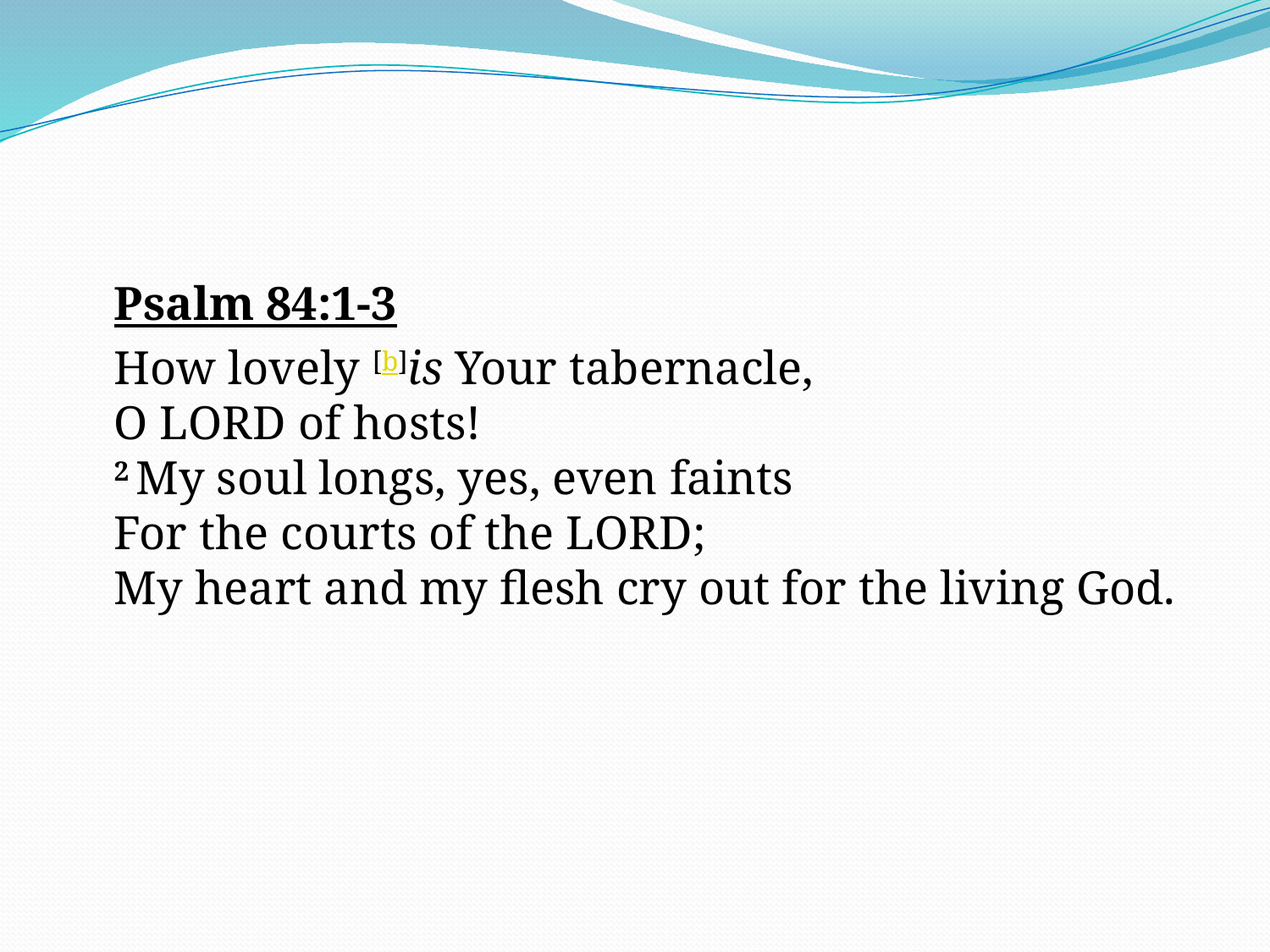

#
	Psalm 84:1-3
	How lovely [b]is Your tabernacle,
O Lord of hosts!
2 My soul longs, yes, even faints
For the courts of the Lord;
My heart and my flesh cry out for the living God.